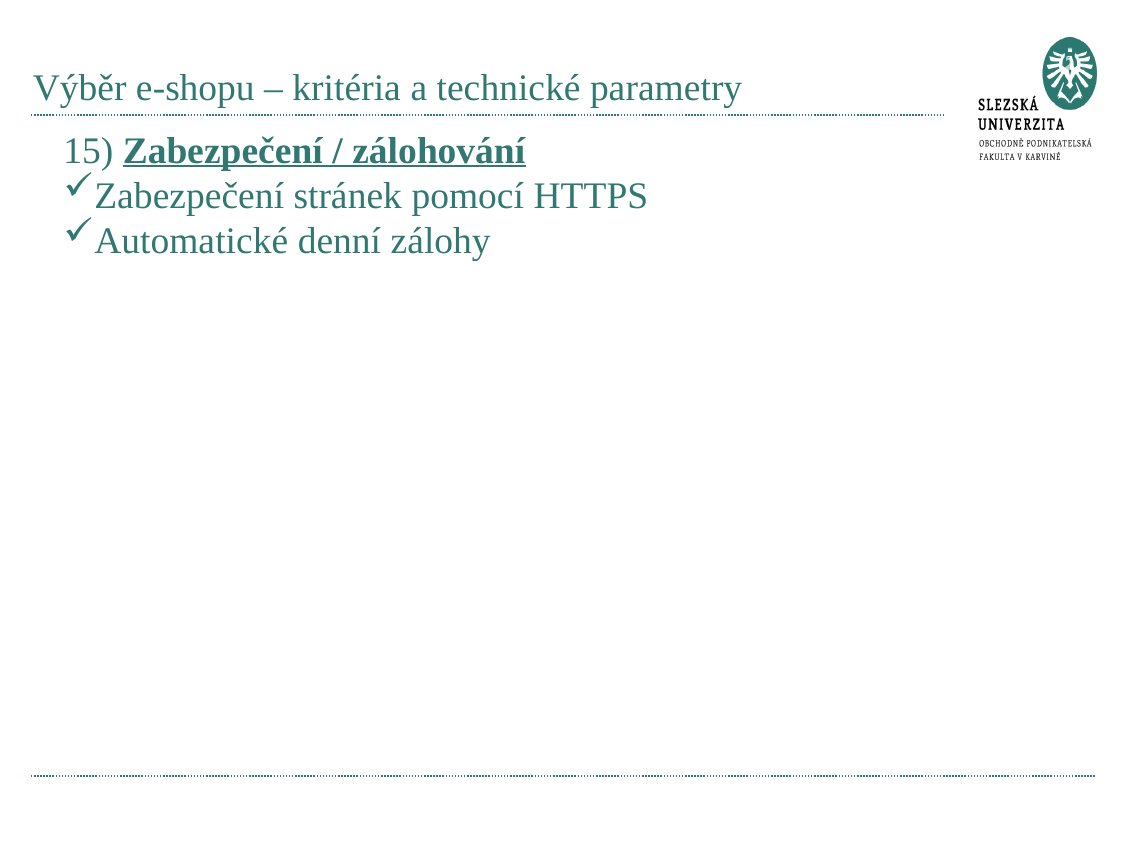

# Výběr e-shopu – kritéria a technické parametry
15) Zabezpečení / zálohování
Zabezpečení stránek pomocí HTTPS
Automatické denní zálohy